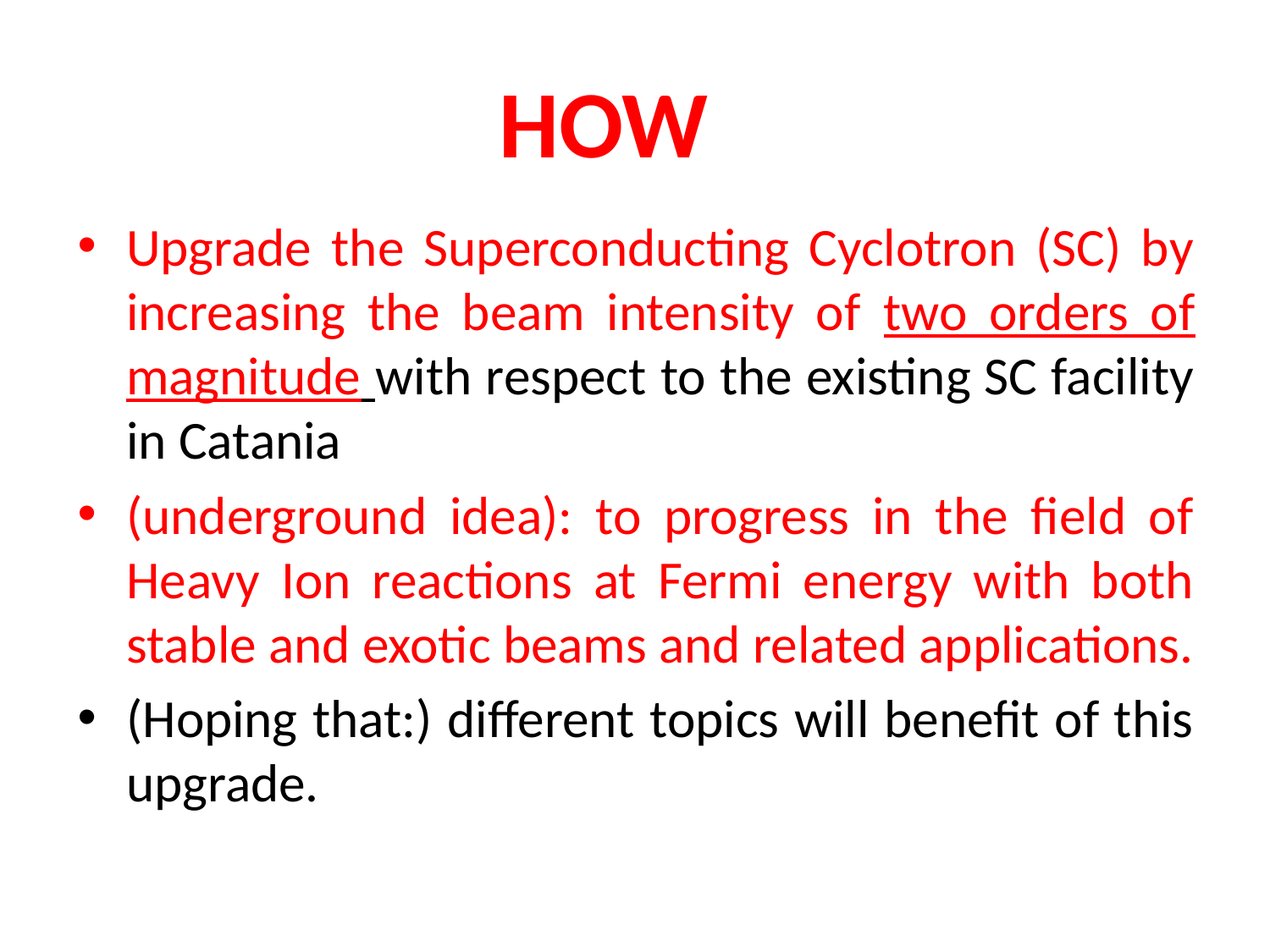

HOW
Upgrade the Superconducting Cyclotron (SC) by increasing the beam intensity of two orders of magnitude with respect to the existing SC facility in Catania
(underground idea): to progress in the field of Heavy Ion reactions at Fermi energy with both stable and exotic beams and related applications.
(Hoping that:) different topics will benefit of this upgrade.